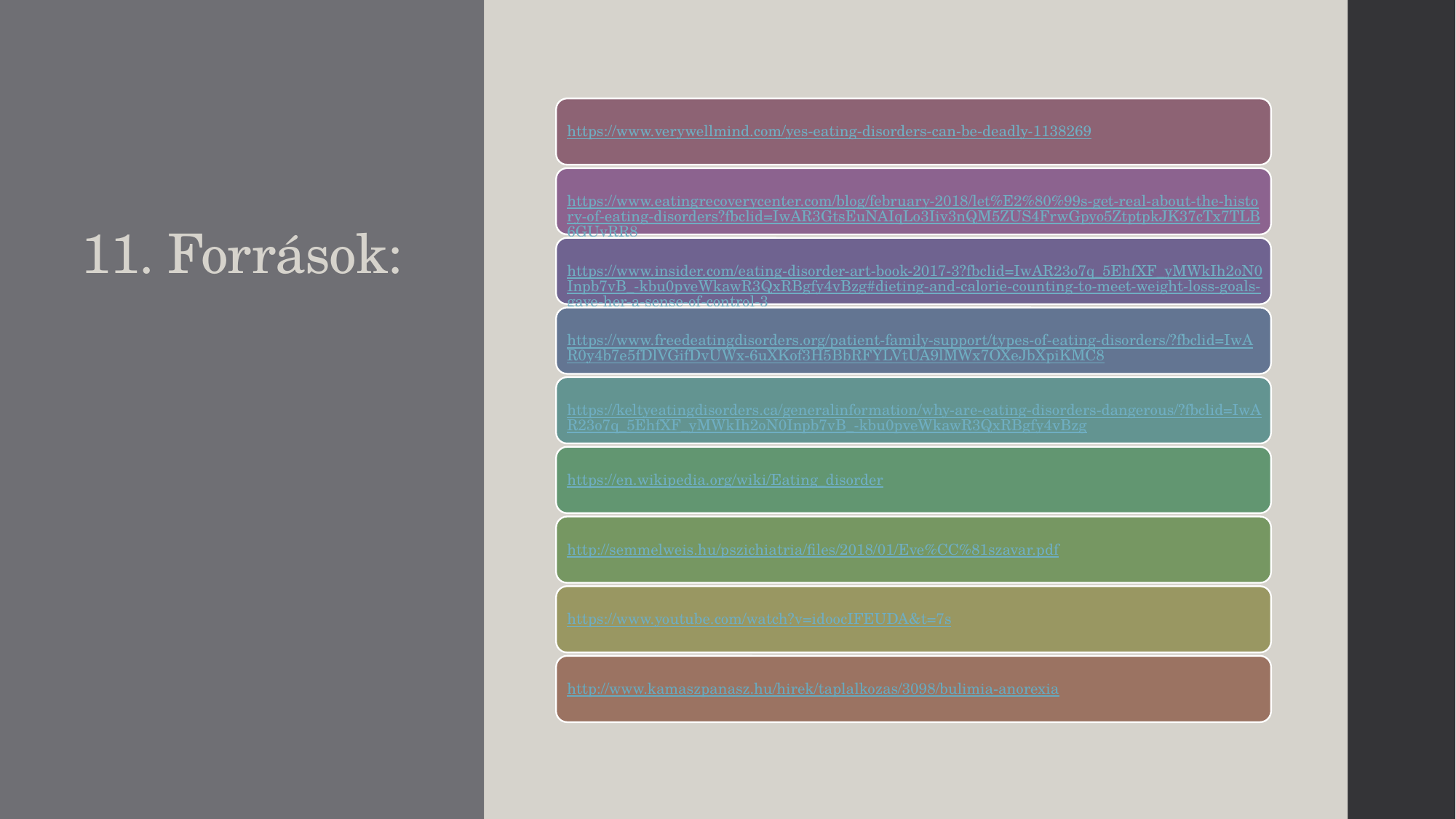

# 11. Források:
https://www.verywellmind.com/yes-eating-disorders-can-be-deadly-1138269
https://www.eatingrecoverycenter.com/blog/february-2018/let%E2%80%99s-get-real-about-the-history-of-eating-disorders?fbclid=IwAR3GtsEuNAIqLo3Iiv3nQM5ZUS4FrwGpyo5ZtptpkJK37cTx7TLB6GUyRR8
https://www.insider.com/eating-disorder-art-book-2017-3?fbclid=IwAR23o7q_5EhfXF_yMWkIh2oN0Inpb7vB_-kbu0pveWkawR3QxRBgfy4vBzg#dieting-and-calorie-counting-to-meet-weight-loss-goals-gave-her-a-sense-of-control-3
https://www.freedeatingdisorders.org/patient-family-support/types-of-eating-disorders/?fbclid=IwAR0y4b7e5fDlVGifDvUWx-6uXKof3H5BbRFYLVtUA9lMWx7OXeJbXpiKMC8
https://keltyeatingdisorders.ca/generalinformation/why-are-eating-disorders-dangerous/?fbclid=IwAR23o7q_5EhfXF_yMWkIh2oN0Inpb7vB_-kbu0pveWkawR3QxRBgfy4vBzg
https://en.wikipedia.org/wiki/Eating_disorder
http://semmelweis.hu/pszichiatria/files/2018/01/Eve%CC%81szavar.pdf
https://www.youtube.com/watch?v=idoocIFEUDA&t=7s
http://www.kamaszpanasz.hu/hirek/taplalkozas/3098/bulimia-anorexia